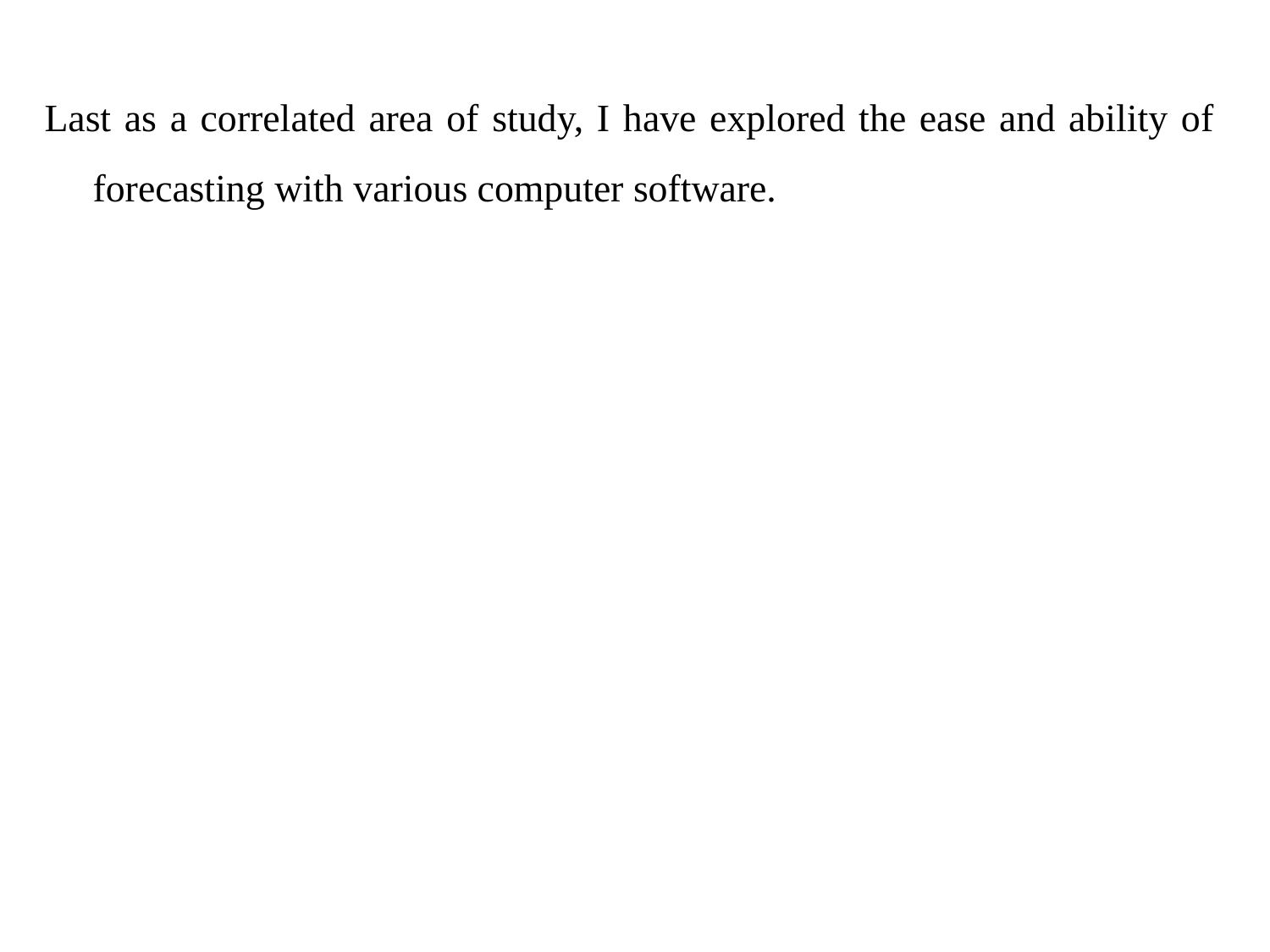

Last as a correlated area of study, I have explored the ease and ability of forecasting with various computer software.